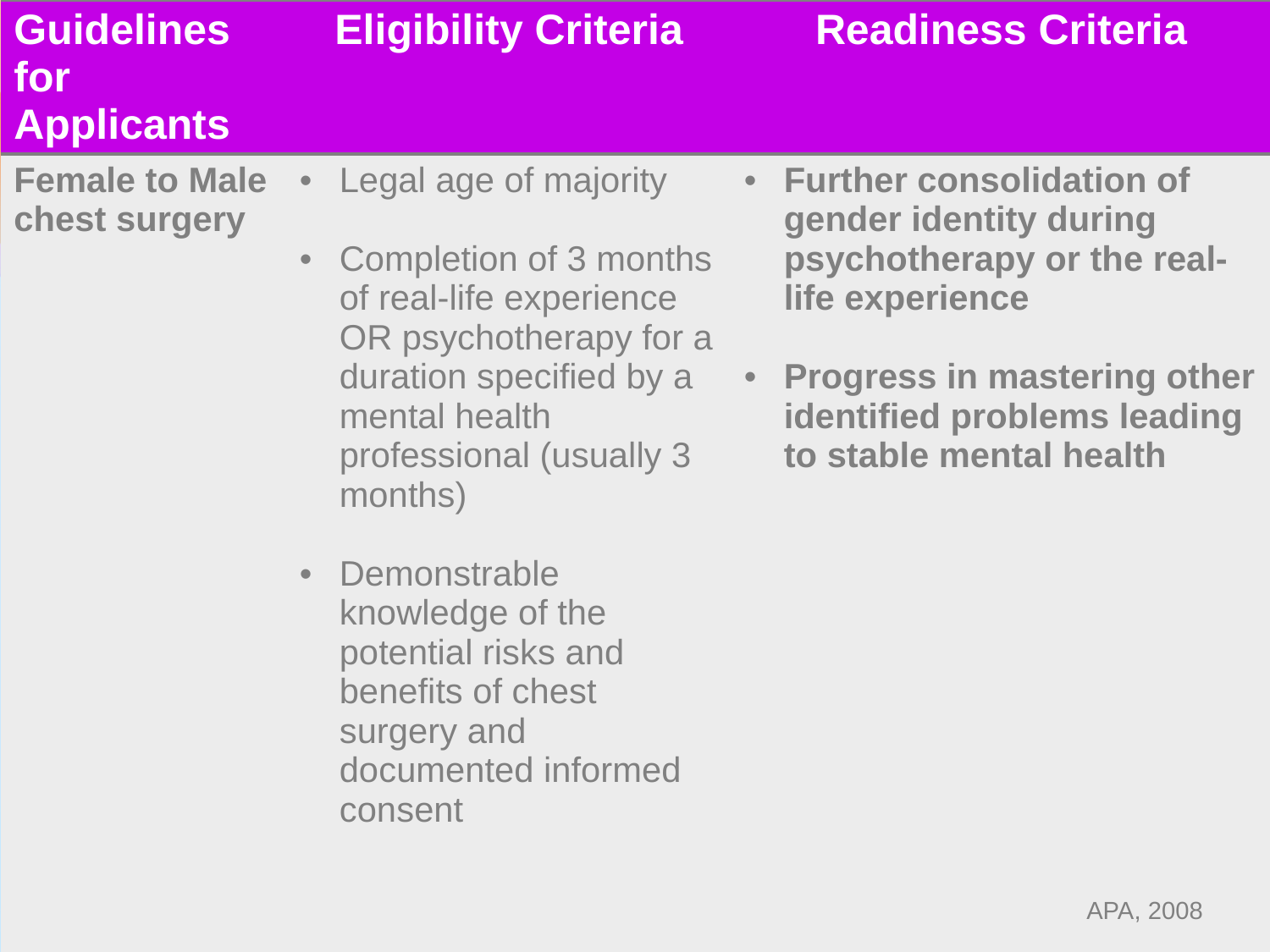

| Guidelines for Applicants | Eligibility Criteria | Readiness Criteria |
| --- | --- | --- |
| Female to Male chest surgery | Legal age of majority Completion of 3 months of real-life experience OR psychotherapy for a duration specified by a mental health professional (usually 3 months) Demonstrable knowledge of the potential risks and benefits of chest surgery and documented informed consent | Further consolidation of gender identity during psychotherapy or the real-life experience Progress in mastering other identified problems leading to stable mental health |
APA, 2008